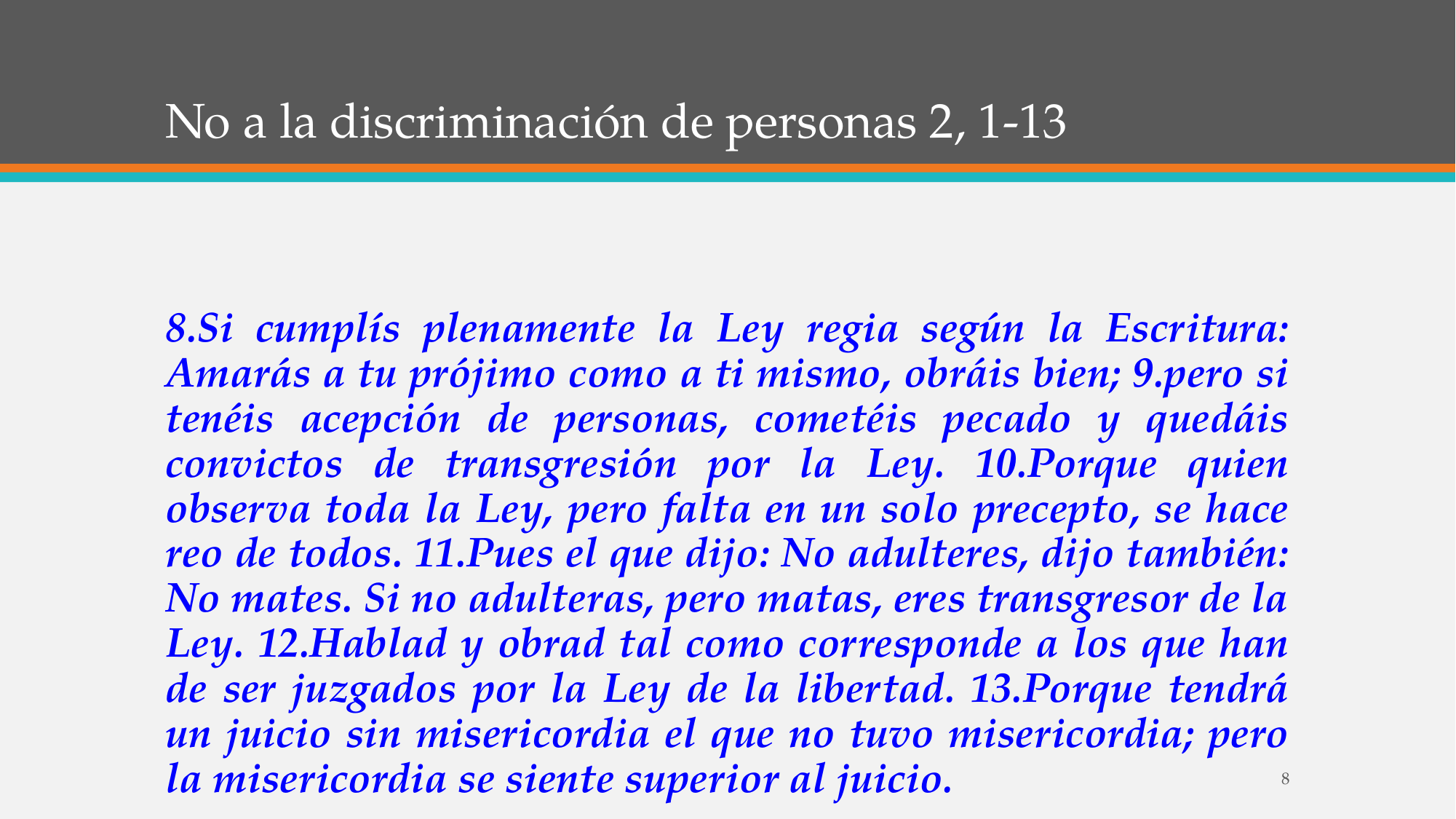

# No a la discriminación de personas 2, 1-13
8.Si cumplís plenamente la Ley regia según la Escritura: Amarás a tu prójimo como a ti mismo, obráis bien; 9.pero si tenéis acepción de personas, cometéis pecado y quedáis convictos de transgresión por la Ley. 10.Porque quien observa toda la Ley, pero falta en un solo precepto, se hace reo de todos. 11.Pues el que dijo: No adulteres, dijo también: No mates. Si no adulteras, pero matas, eres transgresor de la Ley. 12.Hablad y obrad tal como corresponde a los que han de ser juzgados por la Ley de la libertad. 13.Porque tendrá un juicio sin misericordia el que no tuvo misericordia; pero la misericordia se siente superior al juicio.
8